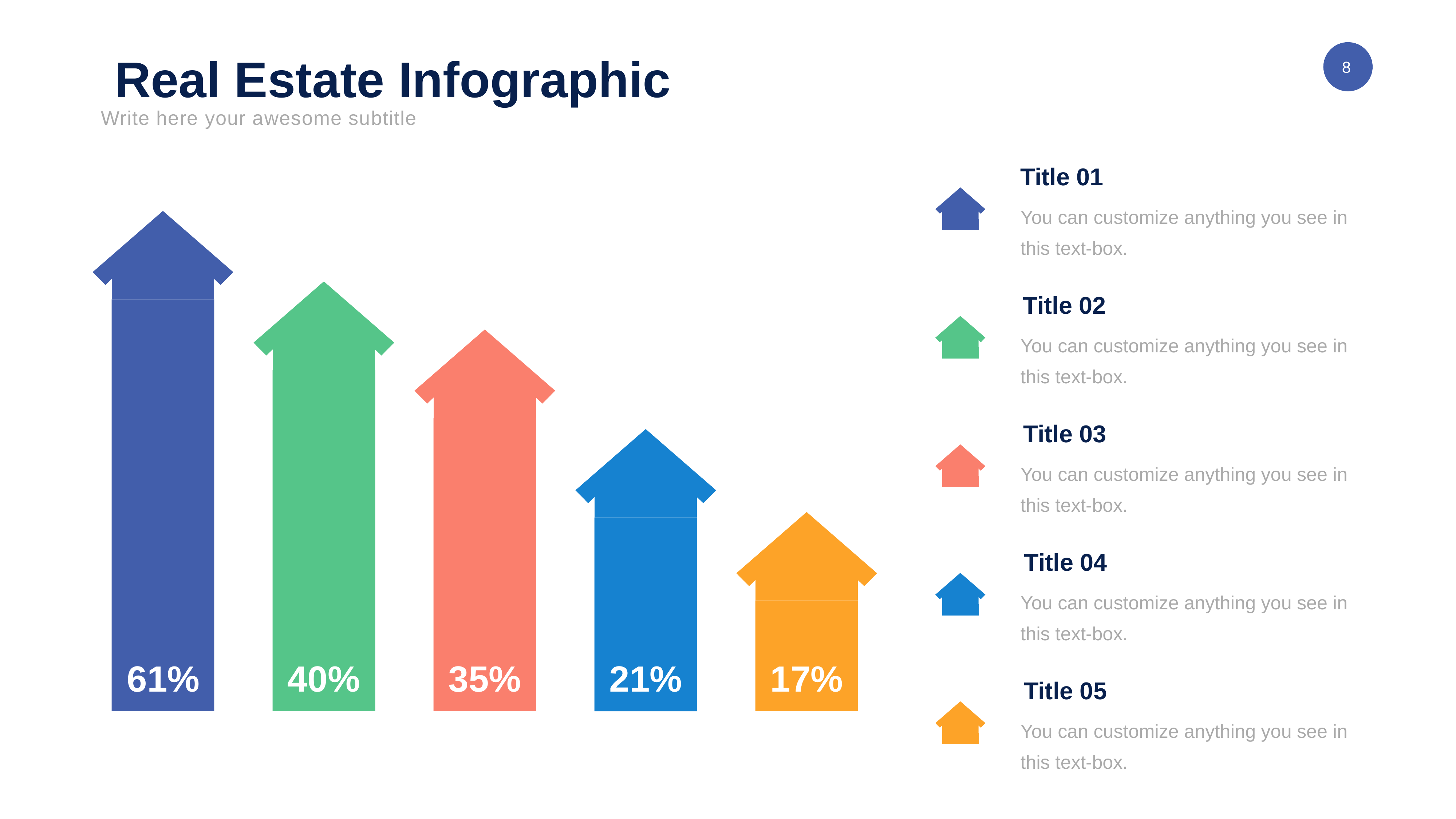

Real Estate Infographic
Write here your awesome subtitle
Title 01

You can customize anything you see in this text-box.

61%
40%
35%
21%
17%
Title 02

You can customize anything you see in this text-box.
Title 03

You can customize anything you see in this text-box.
Title 04

You can customize anything you see in this text-box.
Title 05

You can customize anything you see in this text-box.